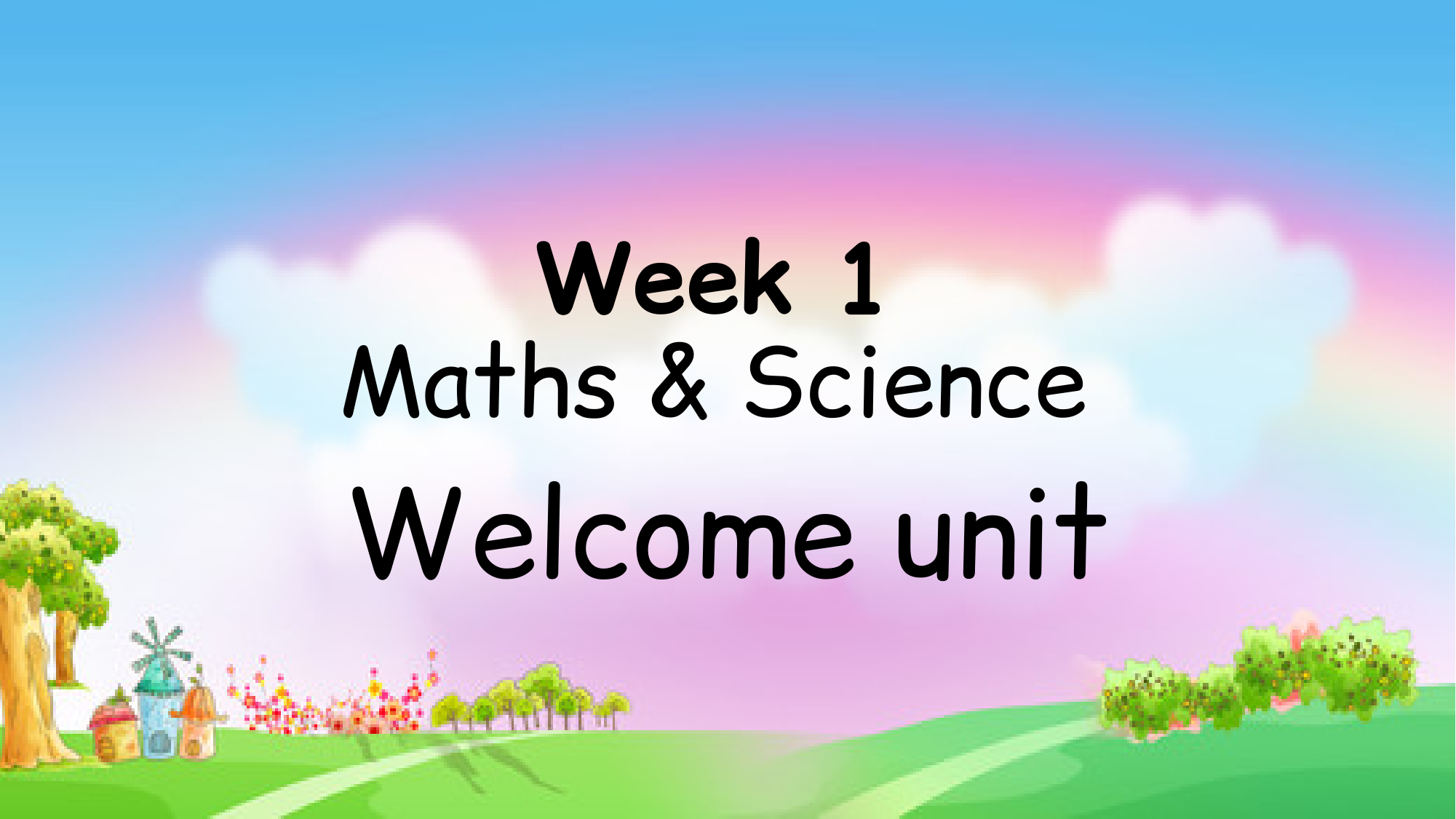

# Week 1 Maths & Science
Welcome unit